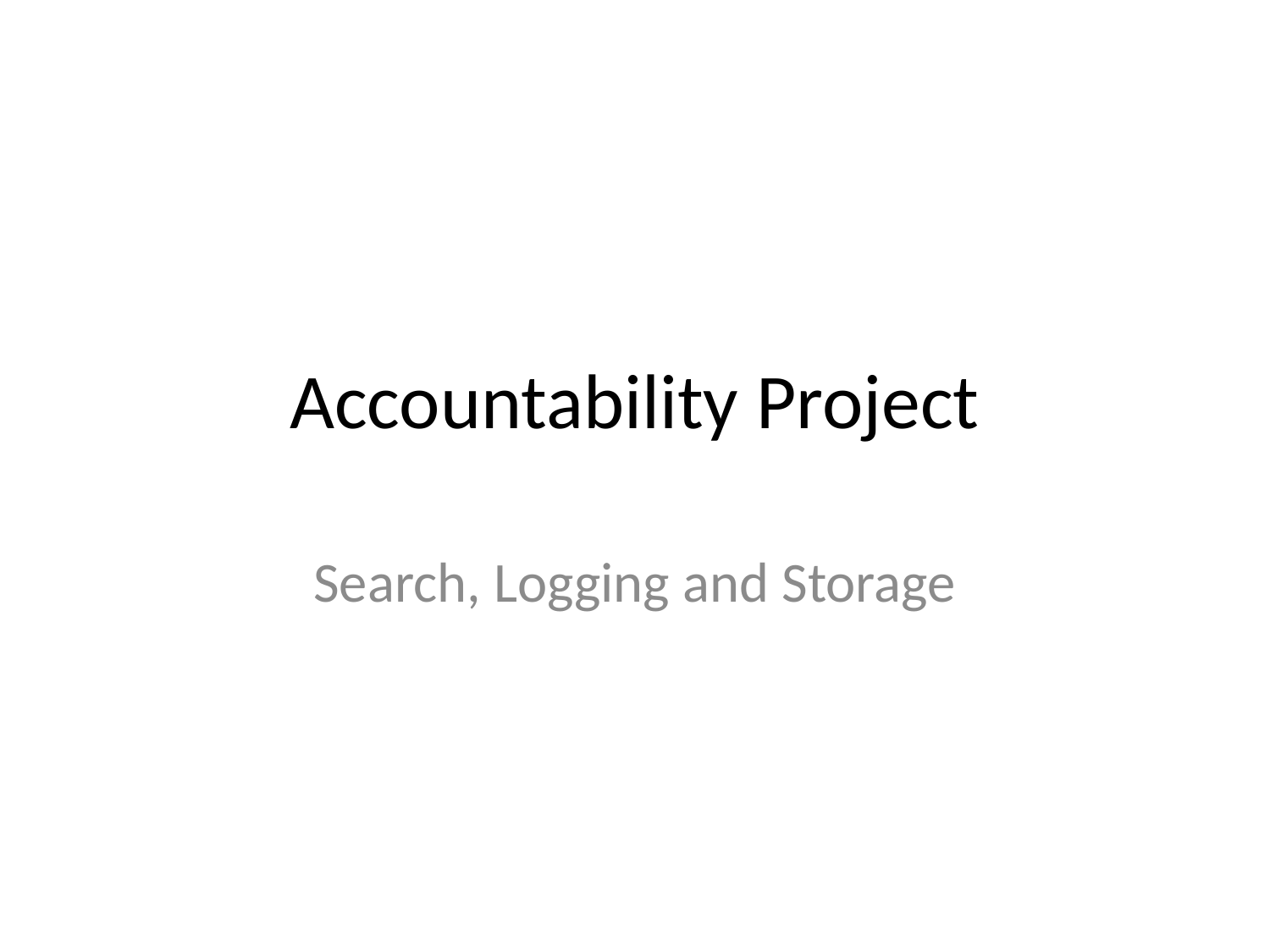

# Accountability Project
Search, Logging and Storage